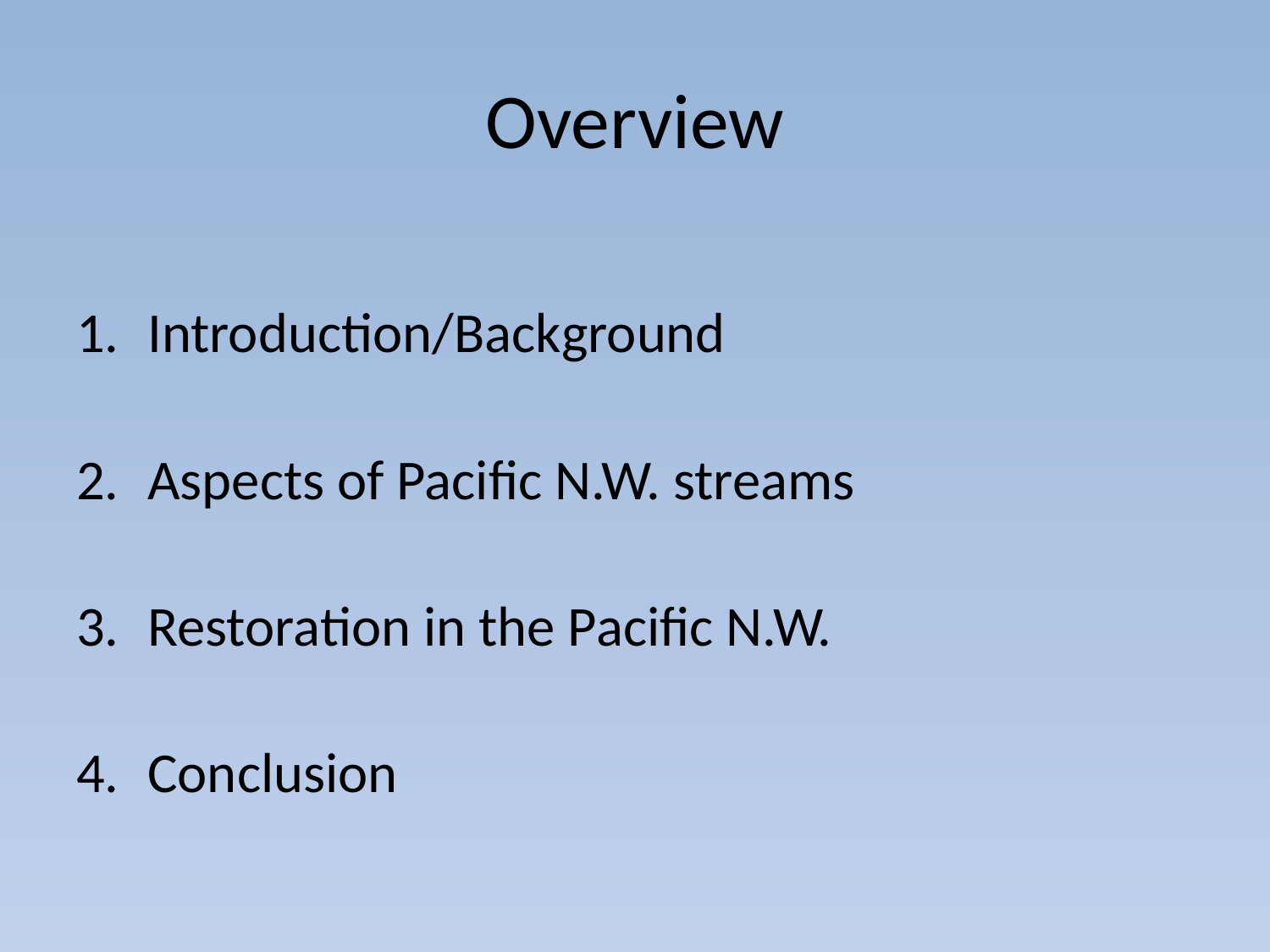

# Overview
Introduction/Background
Aspects of Pacific N.W. streams
Restoration in the Pacific N.W.
Conclusion